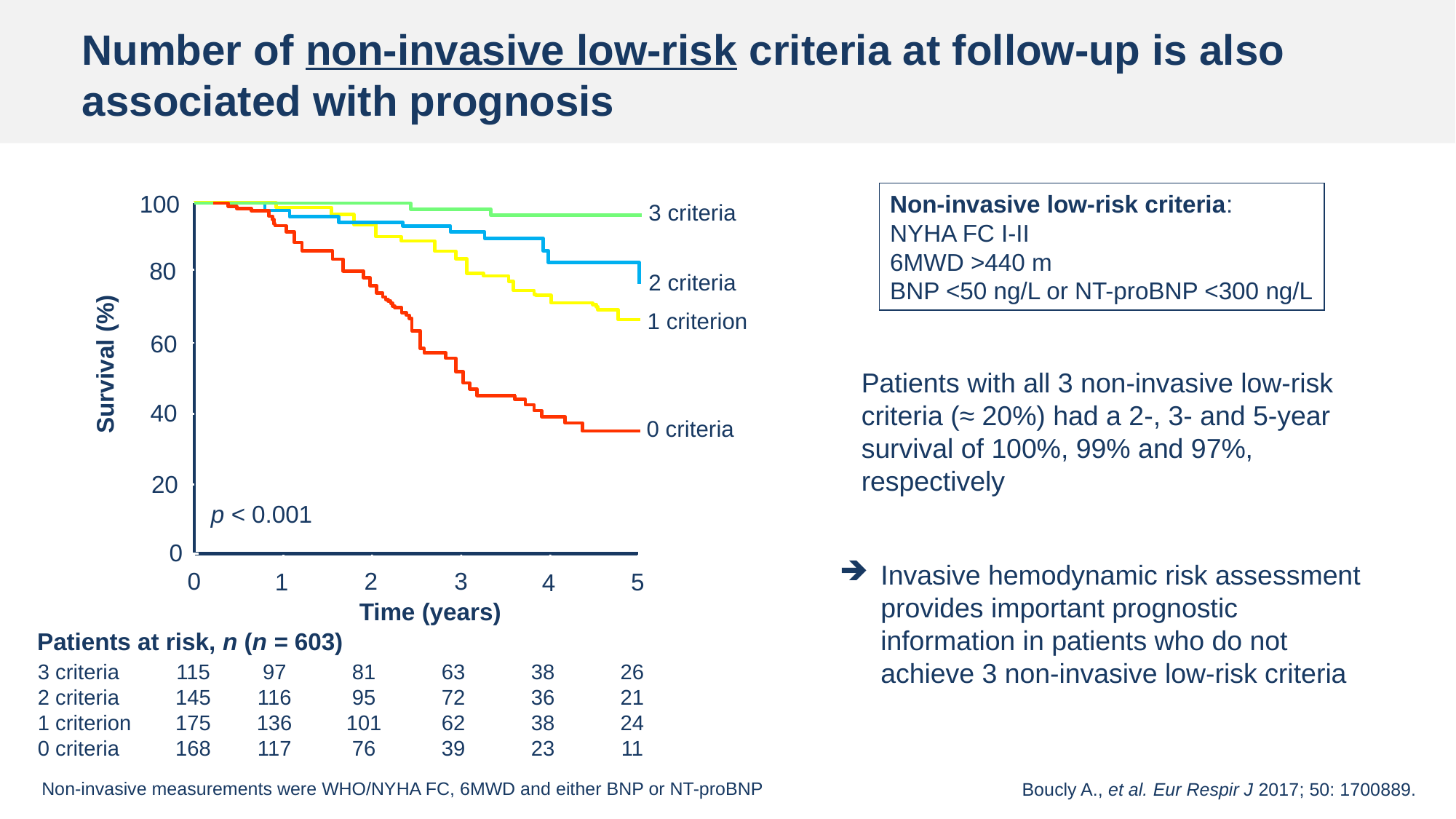

# Number of non-invasive low-risk criteria at follow-up is also associated with prognosis
100
3 criteria

80
2 criteria
1 criterion
60
 Survival (%)
40
0 criteria
20
p < 0.001
0
0
2
3
5
1
4
Time (years)
Patients at risk, n (n = 603)
Non-invasive low-risk criteria:
NYHA FC I-II
6MWD >440 m
BNP <50 ng/L or NT-proBNP <300 ng/L
Patients with all 3 non-invasive low-risk criteria (≈ 20%) had a 2-, 3- and 5-year survival of 100%, 99% and 97%, respectively
Invasive hemodynamic risk assessment provides important prognostic information in patients who do not achieve 3 non-invasive low-risk criteria
| 3 criteria | 115 | 97 | 81 | 63 | 38 | 26 |
| --- | --- | --- | --- | --- | --- | --- |
| 2 criteria | 145 | 116 | 95 | 72 | 36 | 21 |
| 1 criterion | 175 | 136 | 101 | 62 | 38 | 24 |
| 0 criteria | 168 | 117 | 76 | 39 | 23 | 11 |
Non-invasive measurements were WHO/NYHA FC, 6MWD and either BNP or NT-proBNP
Boucly A., et al. Eur Respir J 2017; 50: 1700889.